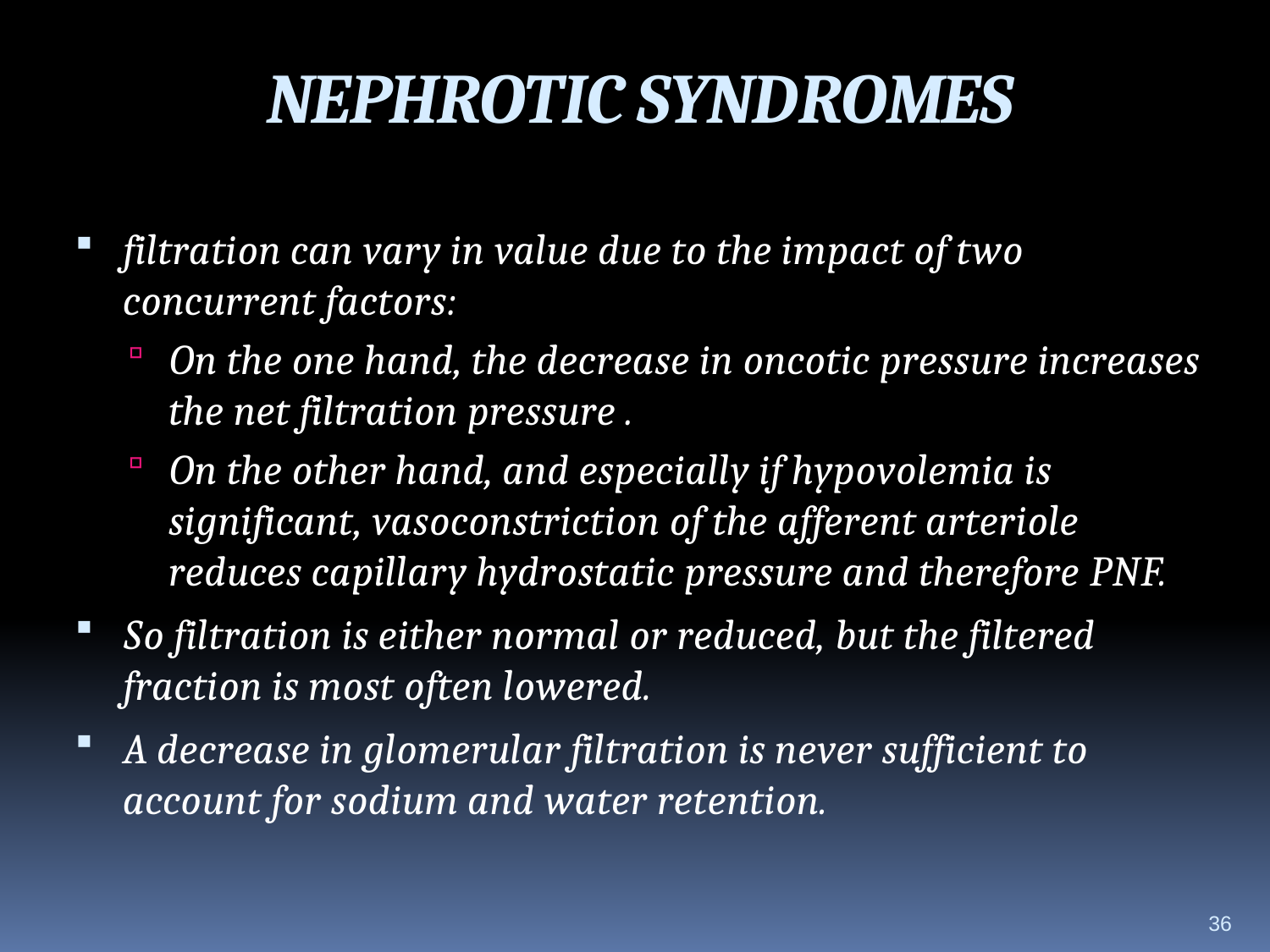

NEPHROTIC SYNDROMES

filtration can vary in value due to the impact of two concurrent factors:
On the one hand, the decrease in oncotic pressure increases the net filtration pressure .
On the other hand, and especially if hypovolemia is significant, vasoconstriction of the afferent arteriole reduces capillary hydrostatic pressure and therefore PNF.
So filtration is either normal or reduced, but the filtered fraction is most often lowered.
A decrease in glomerular filtration is never sufficient to account for sodium and water retention.

36